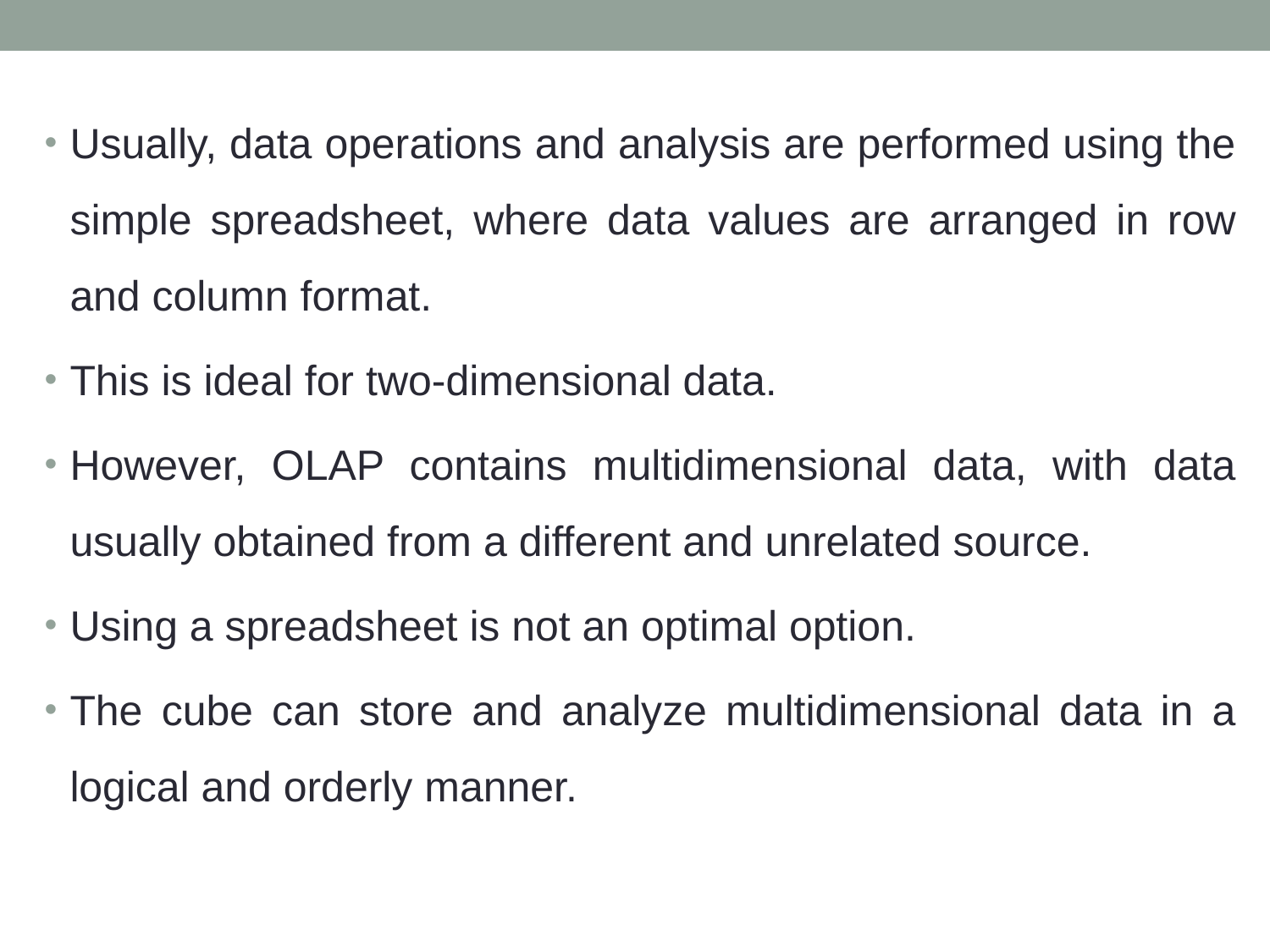

Usually, data operations and analysis are performed using the simple spreadsheet, where data values are arranged in row and column format.
This is ideal for two-dimensional data.
However, OLAP contains multidimensional data, with data usually obtained from a different and unrelated source.
Using a spreadsheet is not an optimal option.
The cube can store and analyze multidimensional data in a logical and orderly manner.